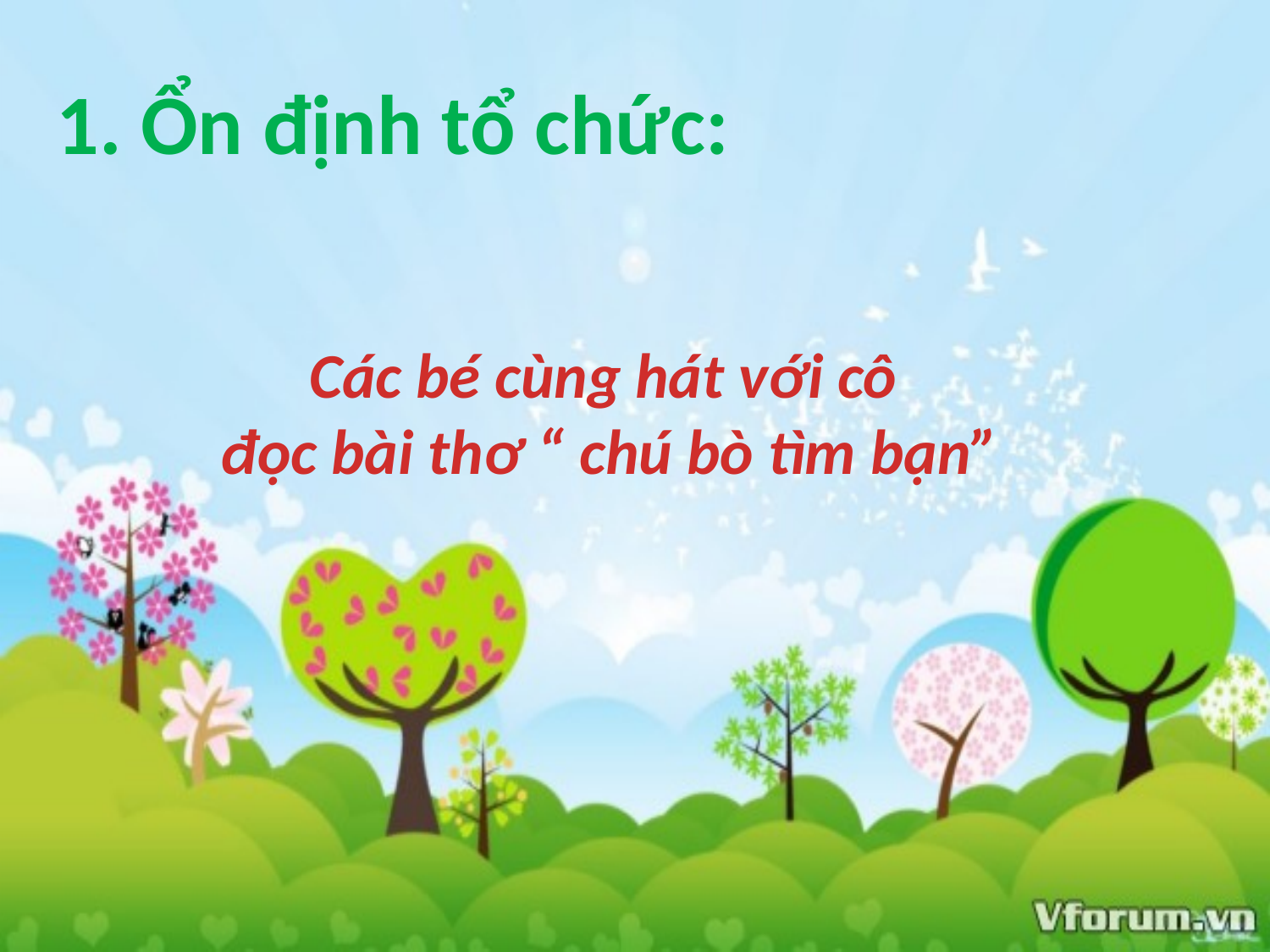

1. Ổn định tổ chức:
Các bé cùng hát với cô
 đọc bài thơ “ chú bò tìm bạn”